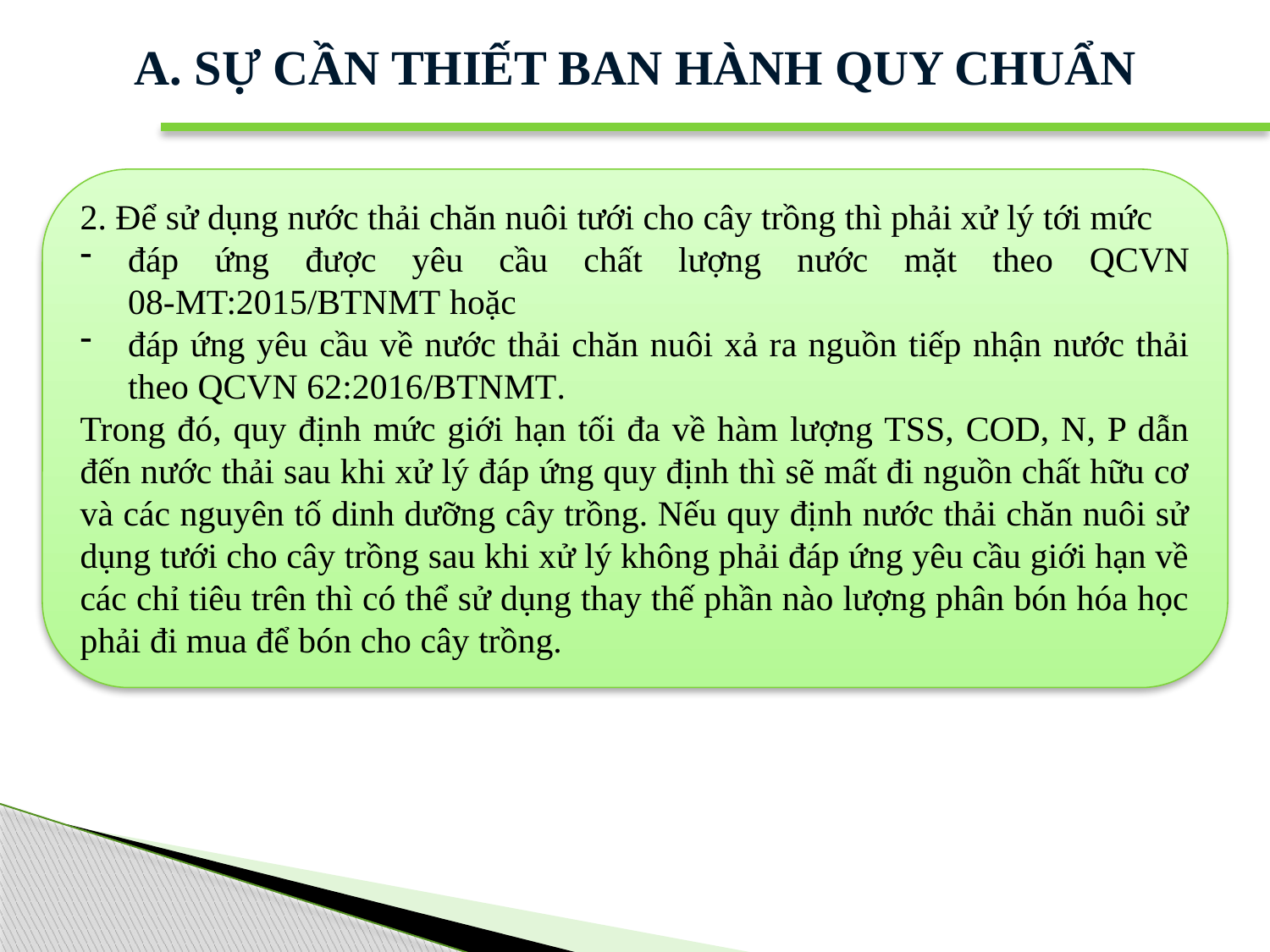

A. SỰ CẦN THIẾT BAN HÀNH QUY CHUẨN
2. Để sử dụng nước thải chăn nuôi tưới cho cây trồng thì phải xử lý tới mức
đáp ứng được yêu cầu chất lượng nước mặt theo QCVN 08-MT:2015/BTNMT hoặc
đáp ứng yêu cầu về nước thải chăn nuôi xả ra nguồn tiếp nhận nước thải theo QCVN 62:2016/BTNMT.
Trong đó, quy định mức giới hạn tối đa về hàm lượng TSS, COD, N, P dẫn đến nước thải sau khi xử lý đáp ứng quy định thì sẽ mất đi nguồn chất hữu cơ và các nguyên tố dinh dưỡng cây trồng. Nếu quy định nước thải chăn nuôi sử dụng tưới cho cây trồng sau khi xử lý không phải đáp ứng yêu cầu giới hạn về các chỉ tiêu trên thì có thể sử dụng thay thế phần nào lượng phân bón hóa học phải đi mua để bón cho cây trồng.